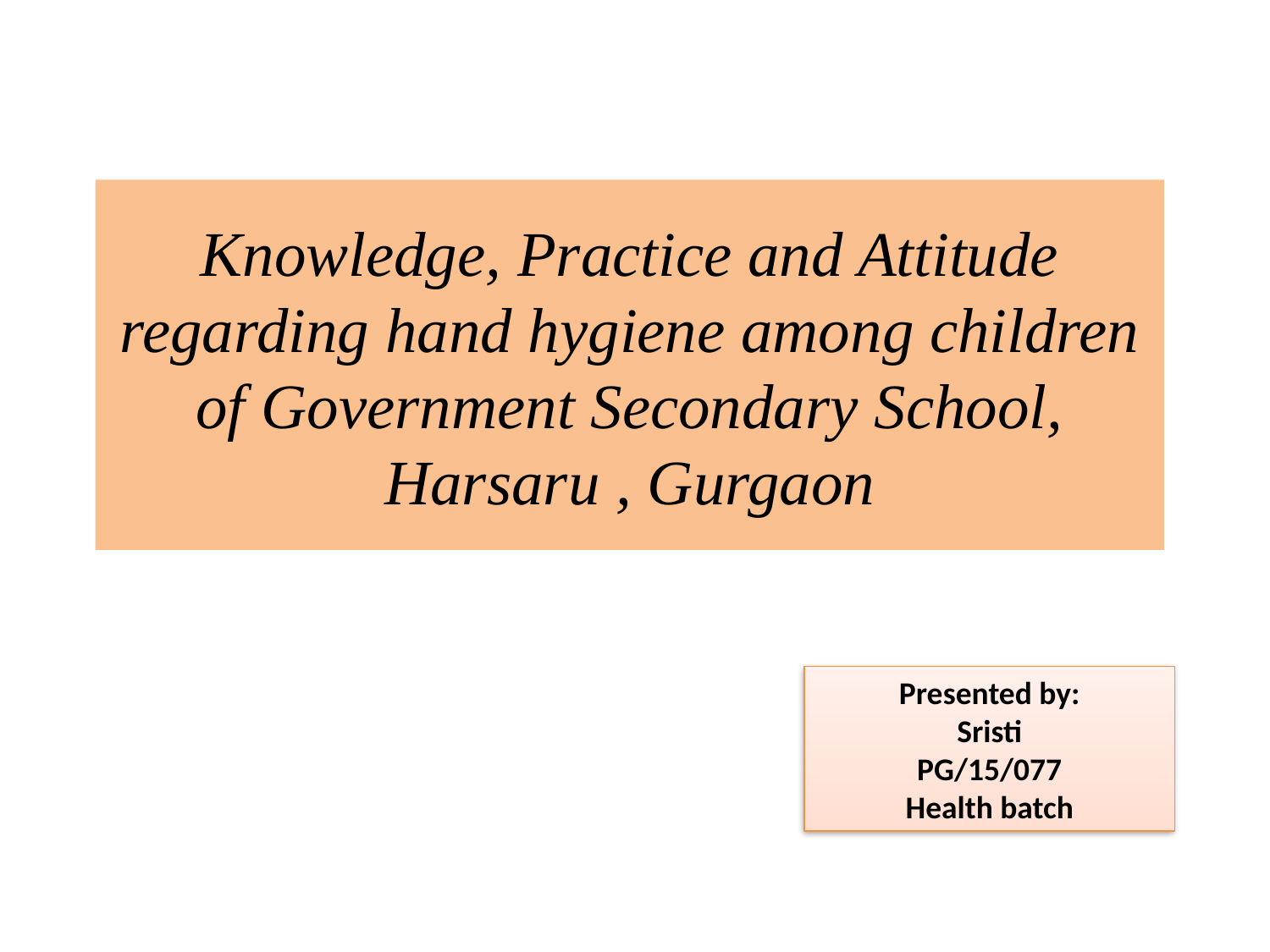

# Knowledge, Practice and Attitude regarding hand hygiene among children of Government Secondary School, Harsaru , Gurgaon
Presented by:
Sristi
PG/15/077
Health batch